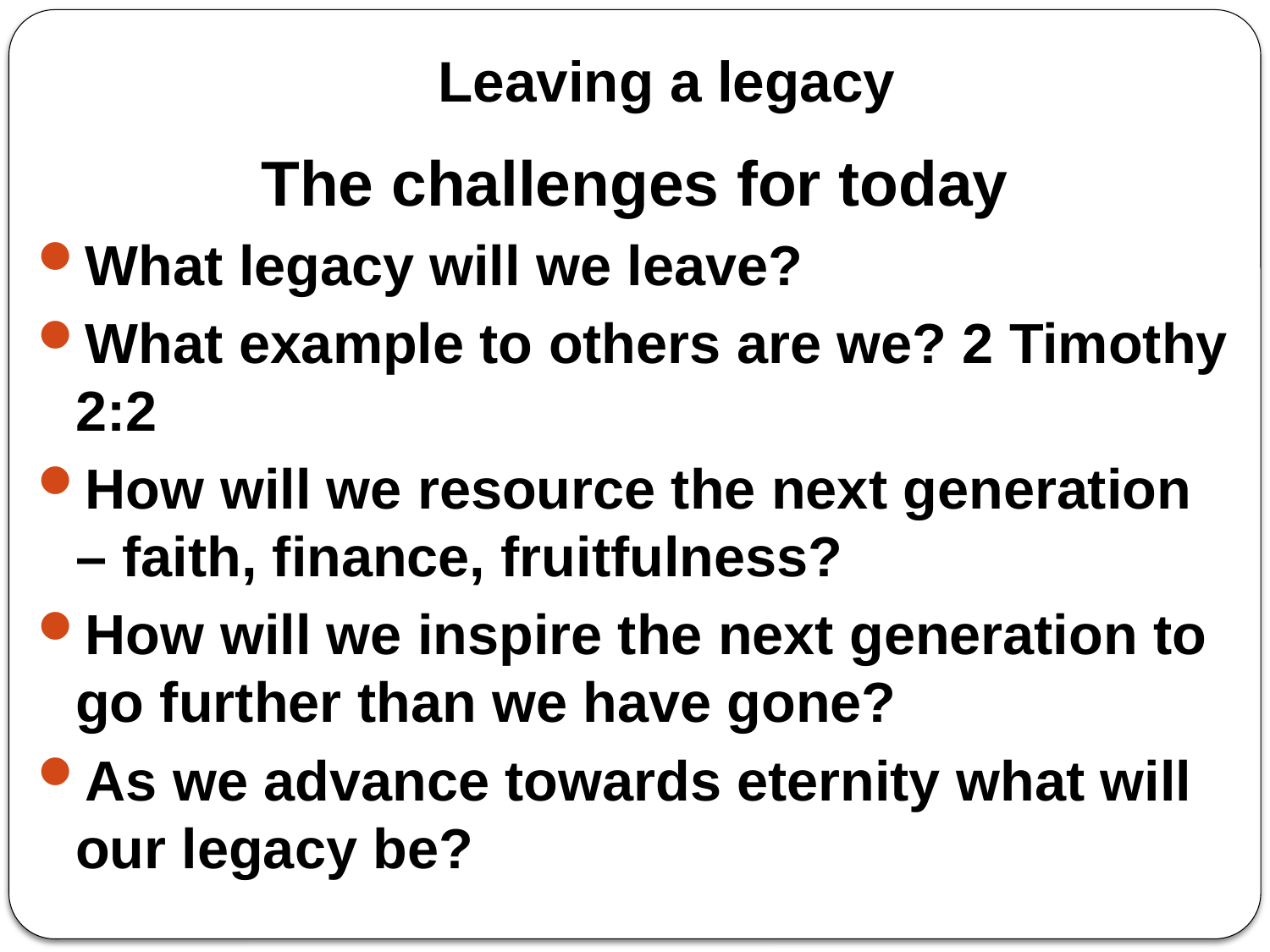

# Leaving a legacy
The challenges for today
What legacy will we leave?
What example to others are we? 2 Timothy 2:2
How will we resource the next generation – faith, finance, fruitfulness?
How will we inspire the next generation to go further than we have gone?
As we advance towards eternity what will our legacy be?